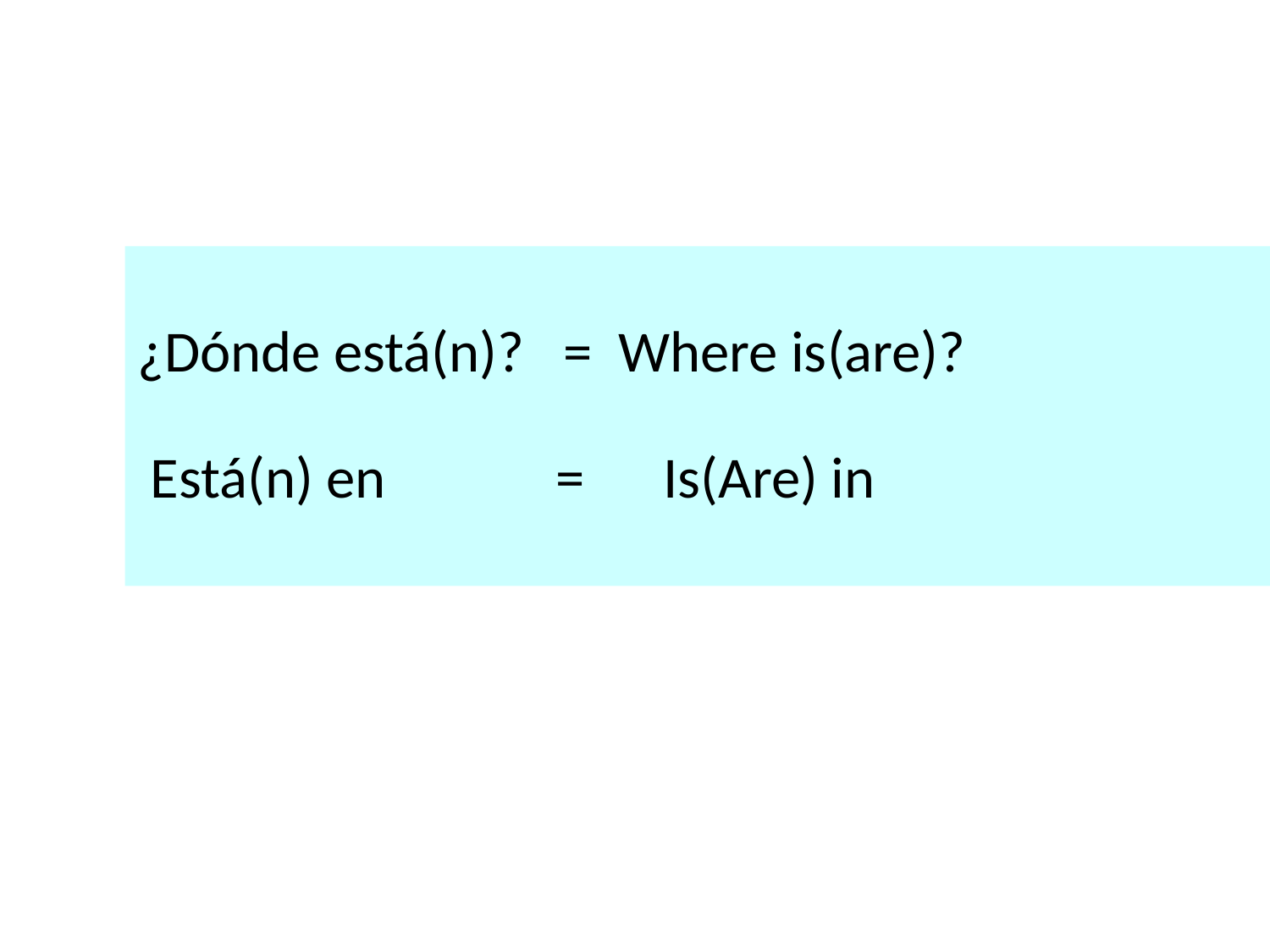

# ¿Dónde está(n)?   =  Where is(are)? Está(n) en             =      Is(Are) in